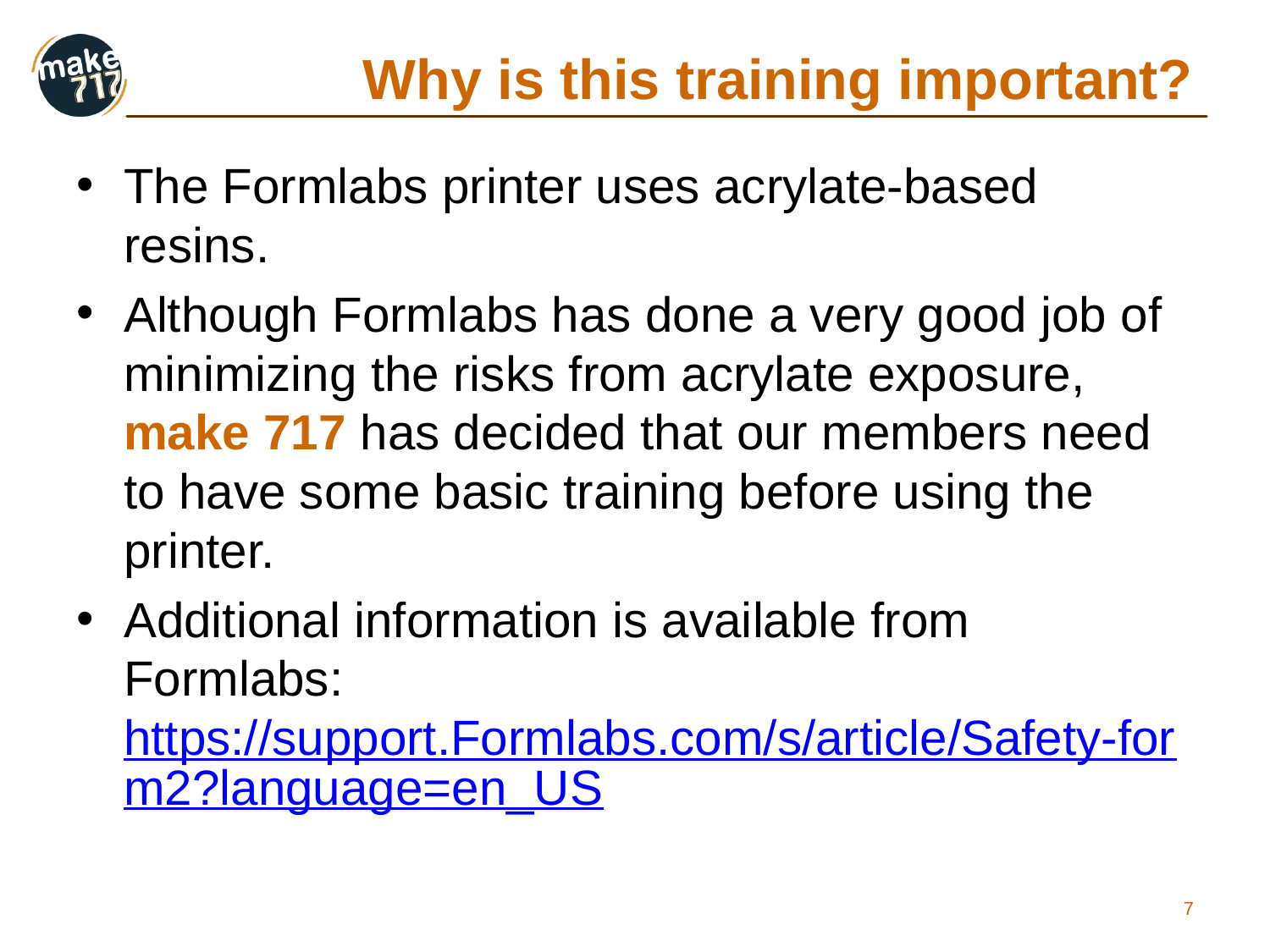

# Why is this training important?
The Formlabs printer uses acrylate-based resins.
Although Formlabs has done a very good job of minimizing the risks from acrylate exposure, make 717 has decided that our members need to have some basic training before using the printer.
Additional information is available from Formlabs:  https://support.Formlabs.com/s/article/Safety-form2?language=en_US
7